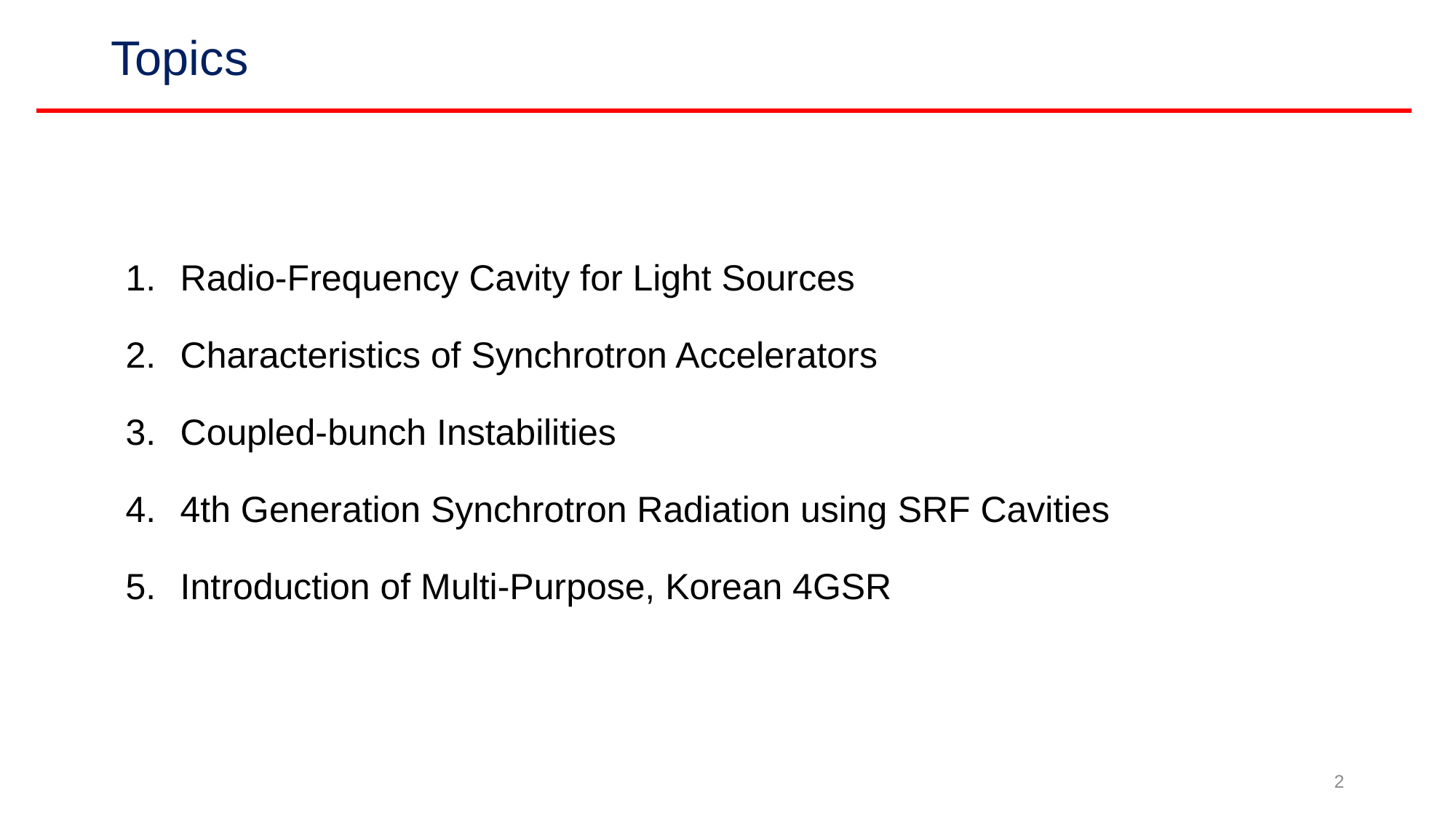

# Topics
Radio-Frequency Cavity for Light Sources
Characteristics of Synchrotron Accelerators
Coupled-bunch Instabilities
4th Generation Synchrotron Radiation using SRF Cavities
Introduction of Multi-Purpose, Korean 4GSR
2